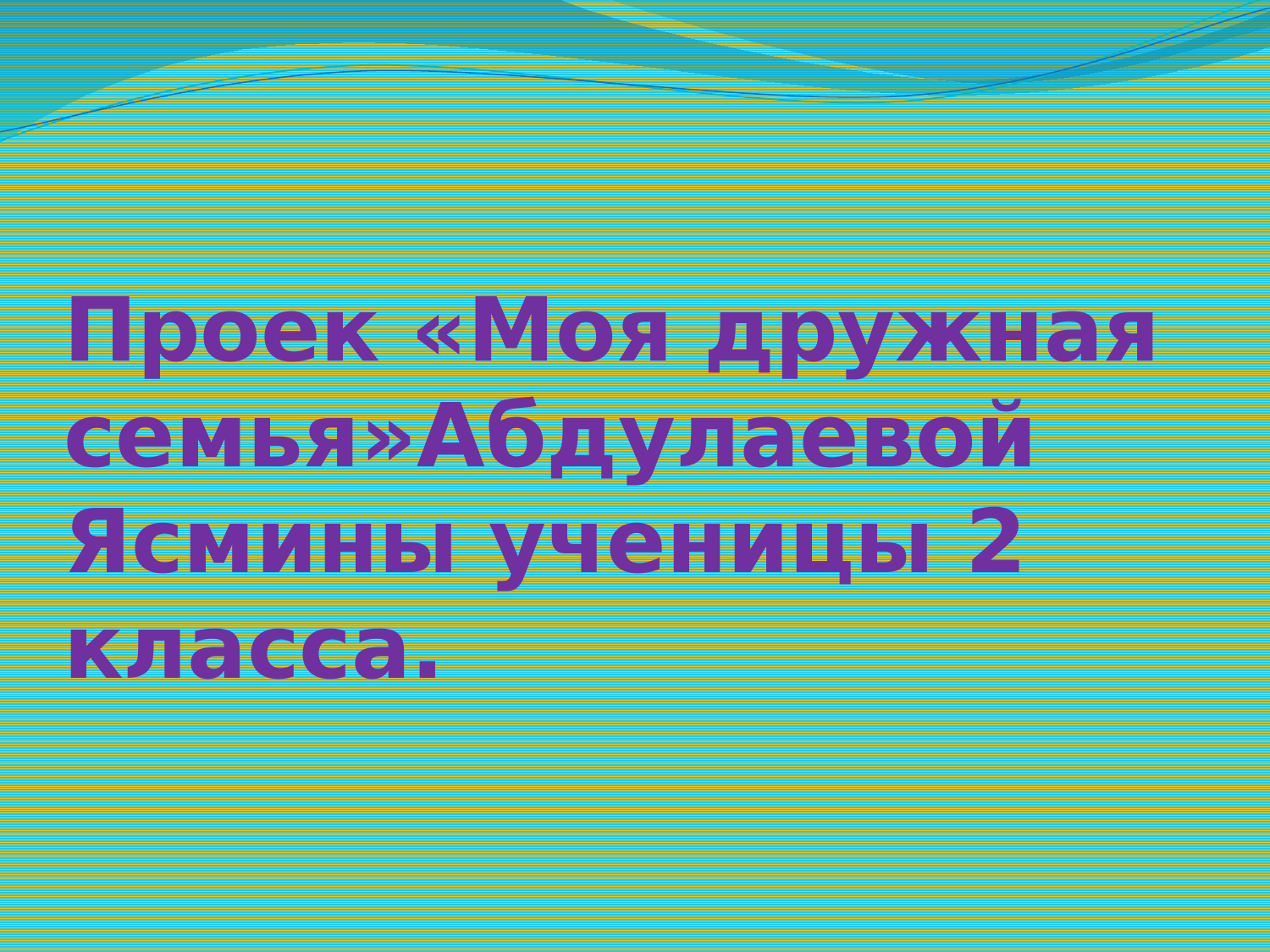

# Проек «Моя дружная семья»Абдулаевой Ясмины ученицы 2 класса.